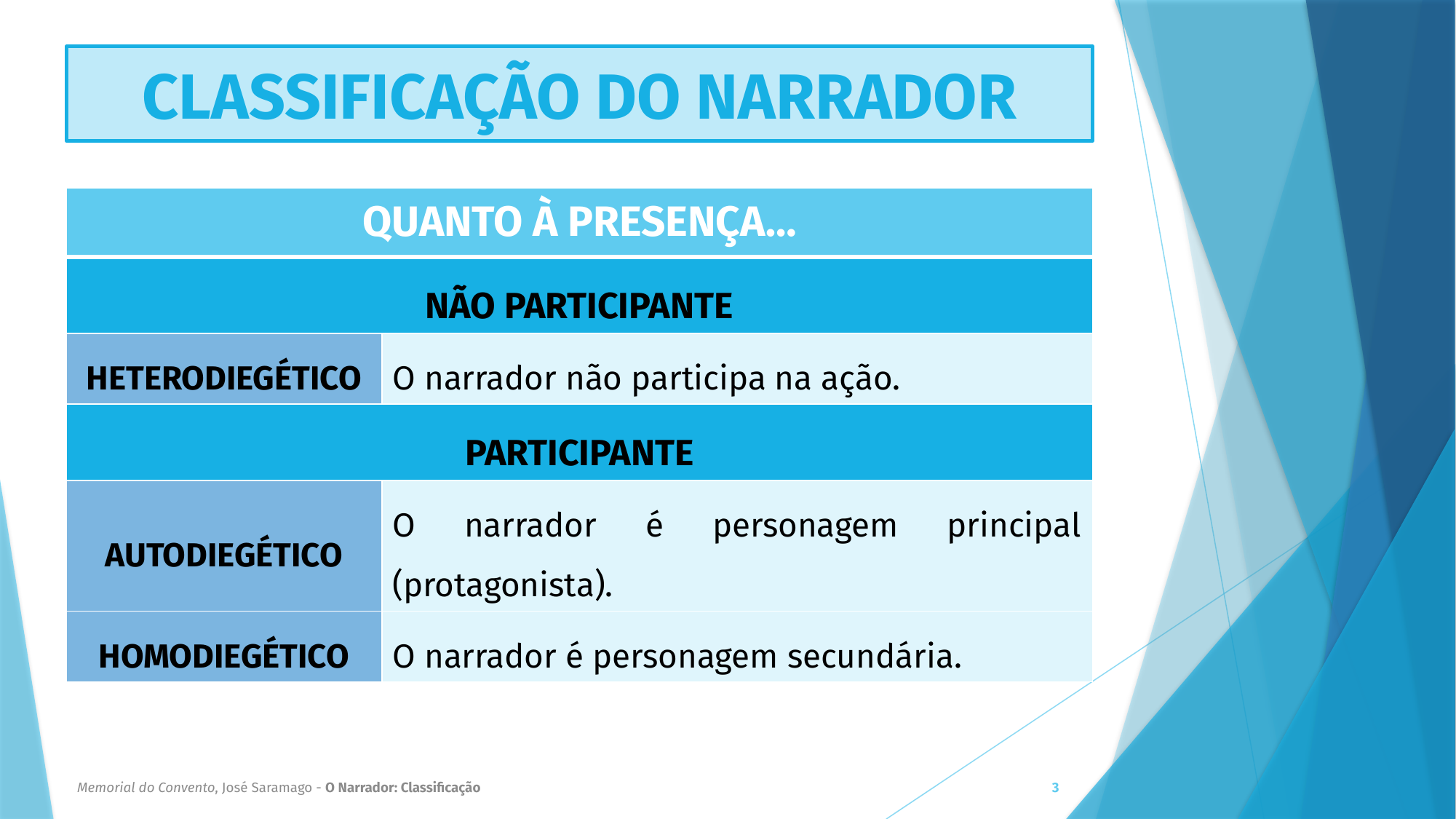

# CLASSIFICAÇÃO DO NARRADOR
| QUANTO À PRESENÇA… |  |
| --- | --- |
| NÃO PARTICIPANTE |  |
| HETERODIEGÉTICO | O narrador não participa na ação. |
| PARTICIPANTE |  |
| AUTODIEGÉTICO | O narrador é personagem principal (protagonista). |
| HOMODIEGÉTICO | O narrador é personagem secundária. |
Memorial do Convento, José Saramago - O Narrador: Classificação
3